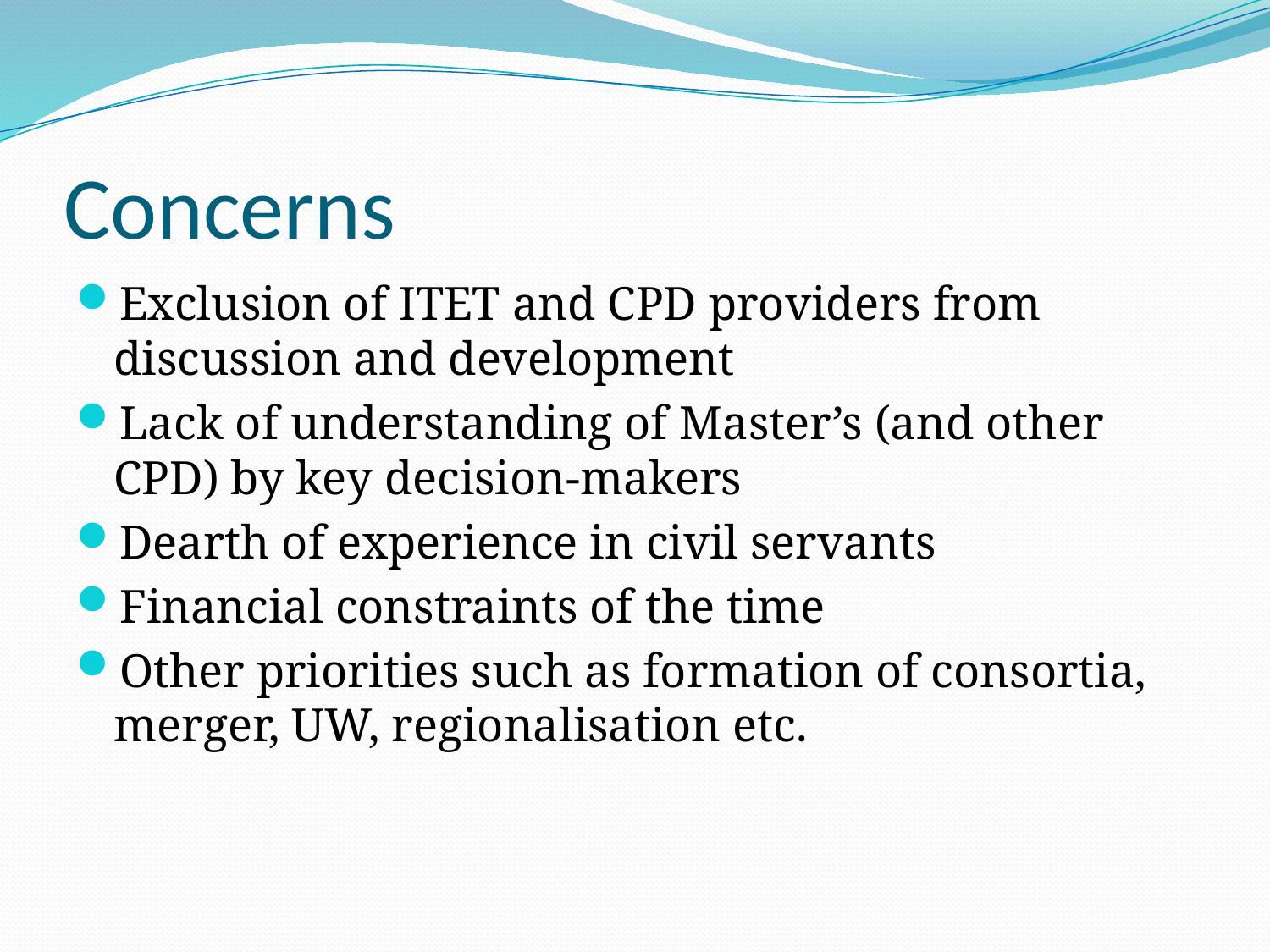

# Concerns
Exclusion of ITET and CPD providers from discussion and development
Lack of understanding of Master’s (and other CPD) by key decision-makers
Dearth of experience in civil servants
Financial constraints of the time
Other priorities such as formation of consortia, merger, UW, regionalisation etc.